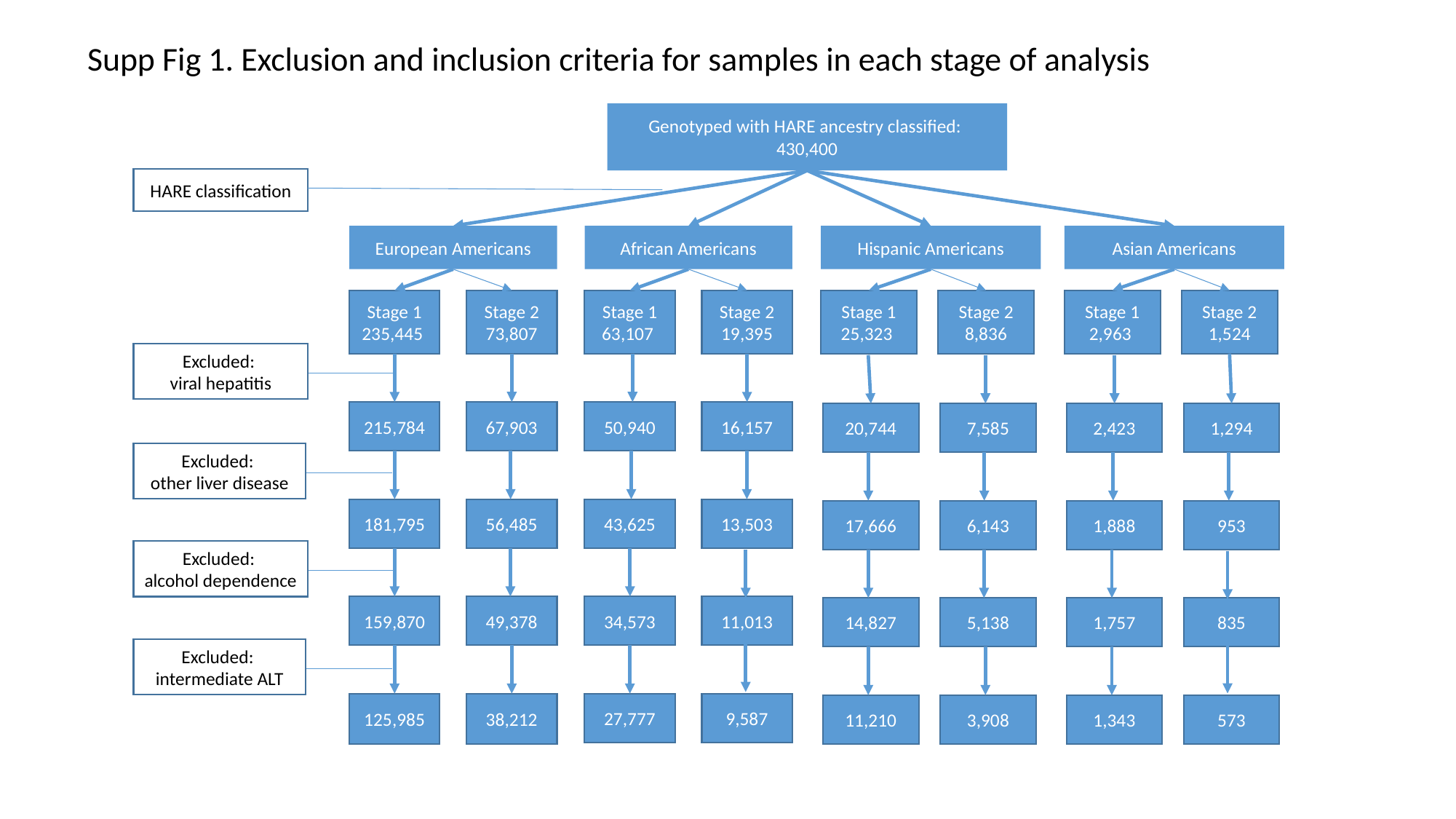

Supp Fig 1. Exclusion and inclusion criteria for samples in each stage of analysis
Genotyped with HARE ancestry classified:
430,400
HARE classification
European Americans
African Americans
Hispanic Americans
Asian Americans
Stage 1
235,445
Stage 2
73,807
Stage 1
63,107
Stage 2
19,395
Stage 1
25,323
Stage 2
8,836
Stage 1
2,963
Stage 2
1,524
Excluded:
viral hepatitis
215,784
67,903
50,940
16,157
20,744
7,585
2,423
1,294
Excluded:
other liver disease
181,795
56,485
43,625
13,503
17,666
6,143
1,888
953
Excluded:
alcohol dependence
159,870
49,378
34,573
11,013
14,827
5,138
1,757
835
Excluded:
intermediate ALT
125,985
38,212
27,777
9,587
11,210
3,908
1,343
573